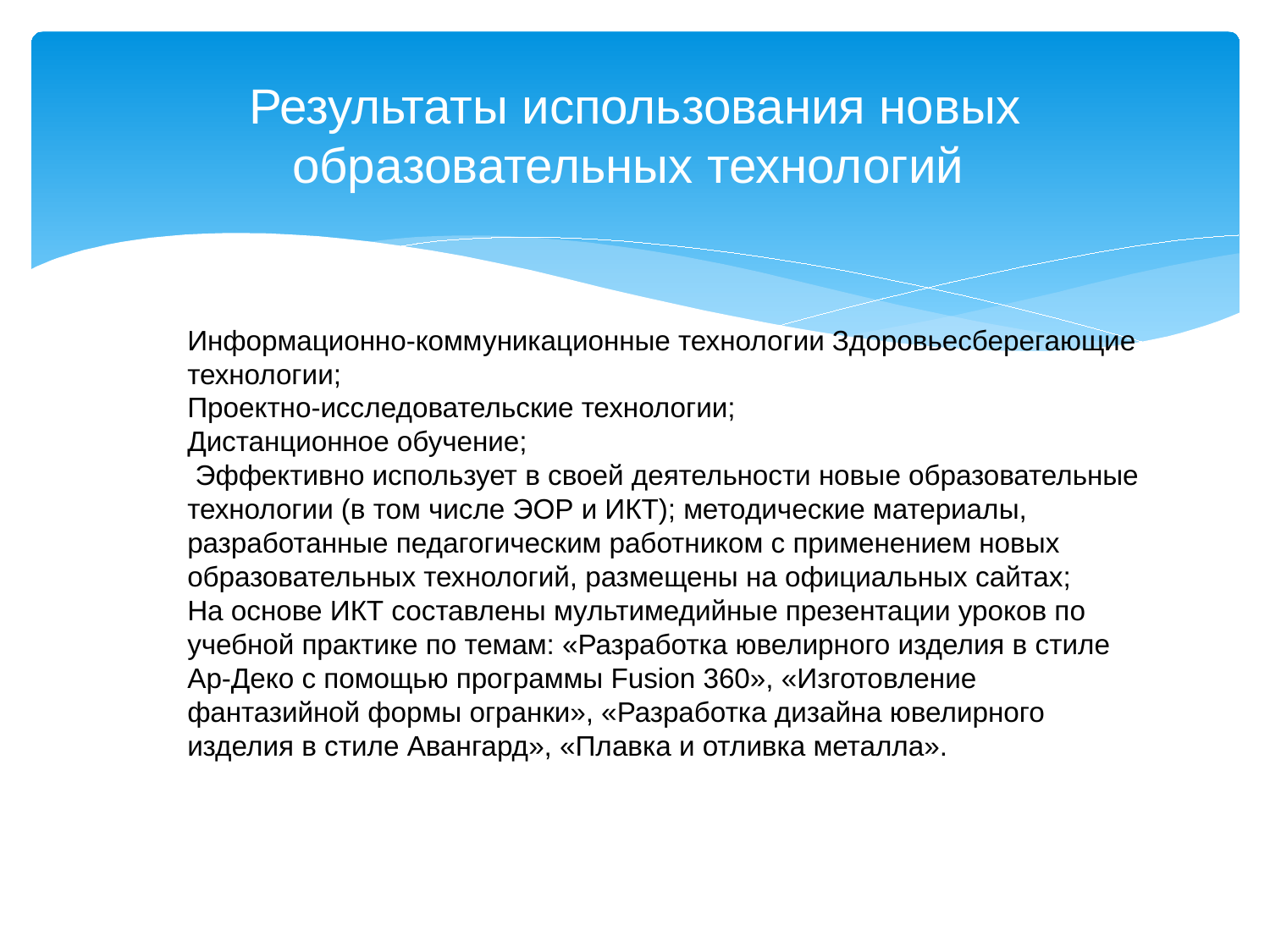

# Результаты использования новых образовательных технологий
Информационно-коммуникационные технологии Здоровьесберегающие технологии;
Проектно-исследовательские технологии;
Дистанционное обучение;
 Эффективно использует в своей деятельности новые образовательные технологии (в том числе ЭОР и ИКТ); методические материалы, разработанные педагогическим работником с применением новых образовательных технологий, размещены на официальных сайтах;
На основе ИКТ составлены мультимедийные презентации уроков по учебной практике по темам: «Разработка ювелирного изделия в стиле Ар-Деко с помощью программы Fusion 360», «Изготовление фантазийной формы огранки», «Разработка дизайна ювелирного изделия в стиле Авангард», «Плавка и отливка металла».